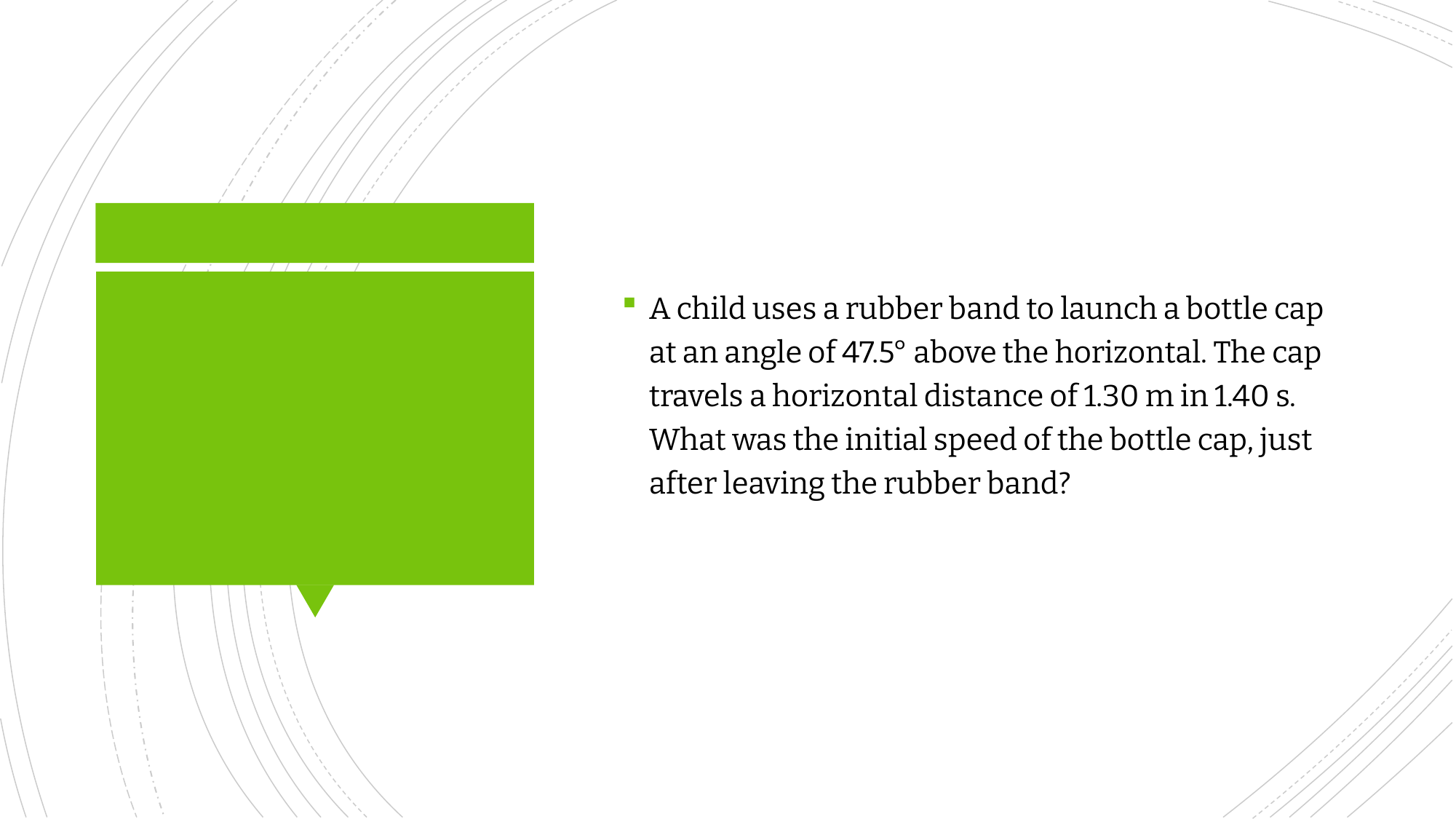

A child uses a rubber band to launch a bottle cap at an angle of 47.5° above the horizontal. The cap travels a horizontal distance of 1.30 m in 1.40 s. What was the initial speed of the bottle cap, just after leaving the rubber band?
#